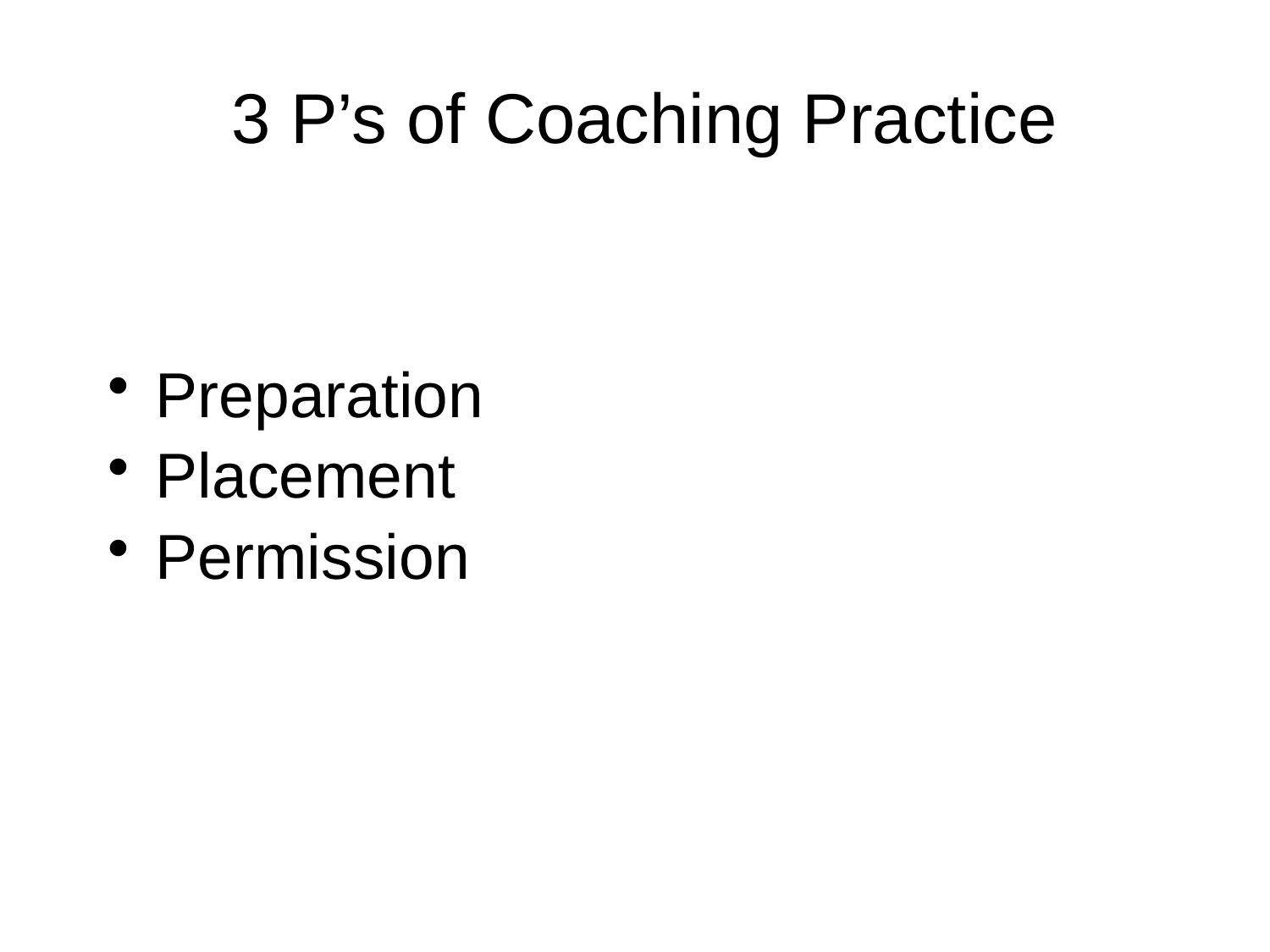

3 P’s of Coaching Practice

Preparation
Placement
Permission